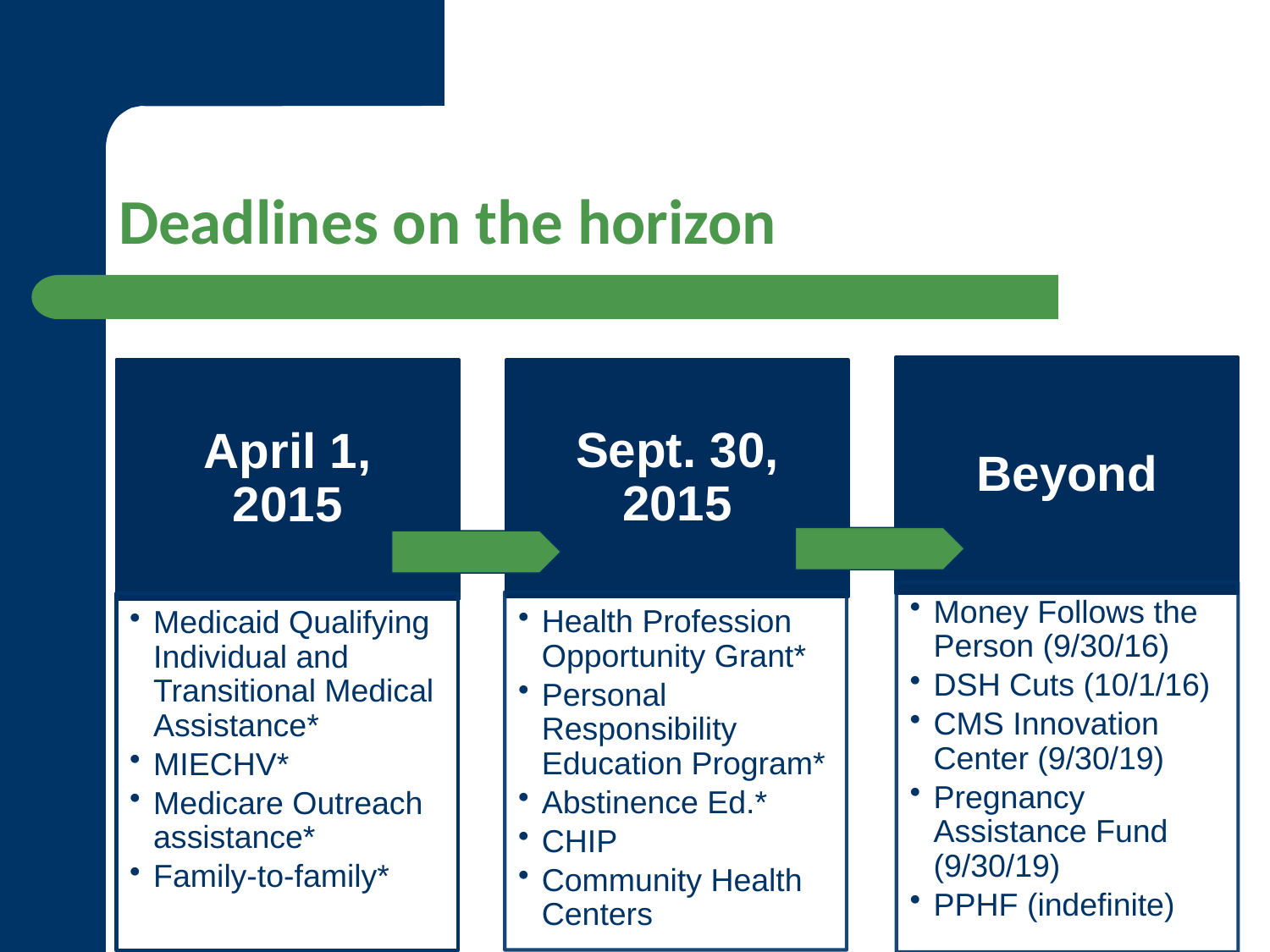

# Deadlines on the horizon
April 1, 2015
Medicaid Qualifying Individual and Transitional Medical Assistance*
MIECHV*
Medicare Outreach assistance*
Family-to-family*
Sept. 30, 2015
Health Profession Opportunity Grant*
Personal Responsibility Education Program*
Abstinence Ed.*
CHIP
Community Health Centers
Beyond
Money Follows the Person (9/30/16)
DSH Cuts (10/1/16)
CMS Innovation Center (9/30/19)
Pregnancy Assistance Fund (9/30/19)
PPHF (indefinite)